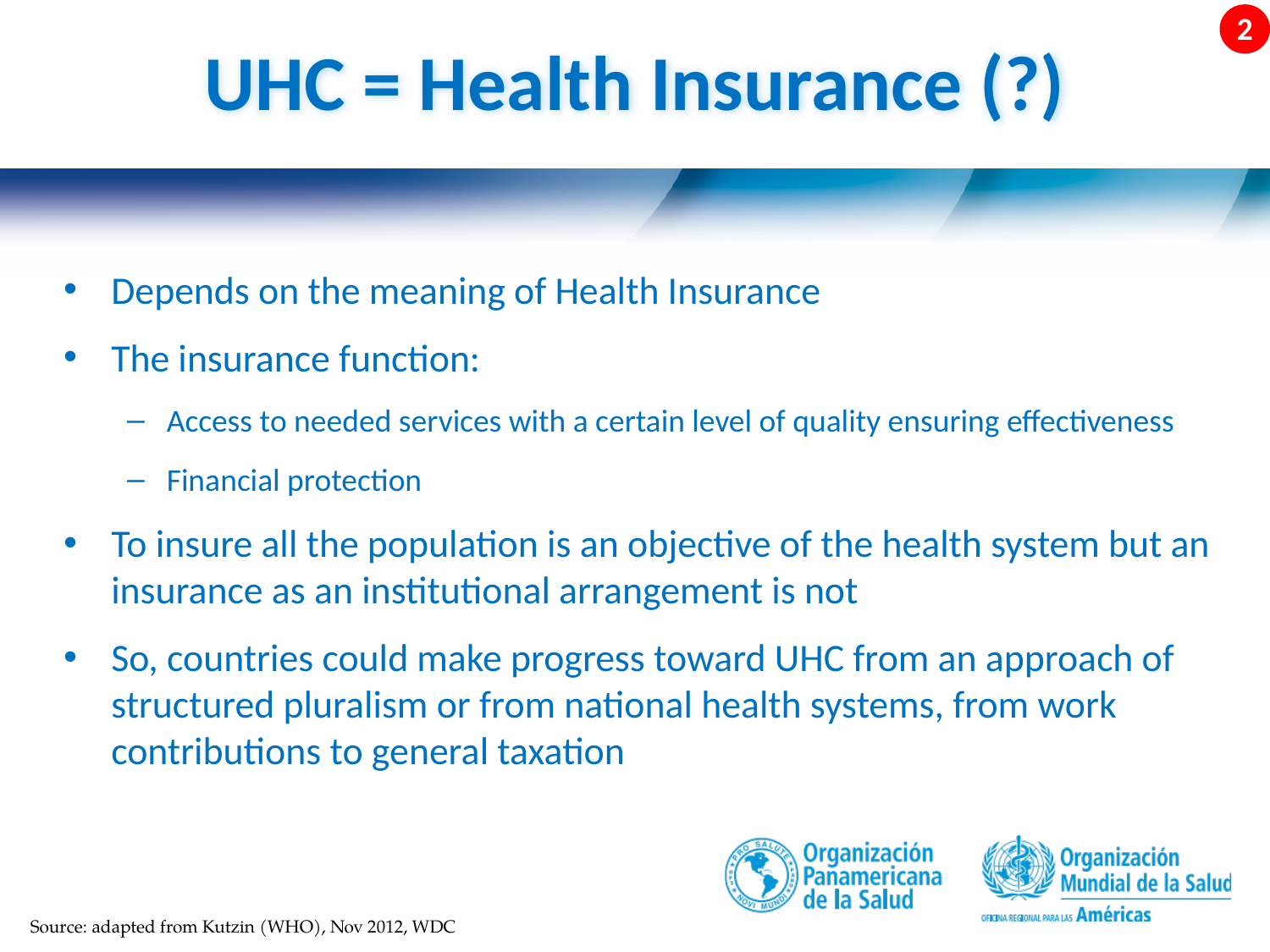

2

# UHC = Health Insurance (?)
Depends on the meaning of Health Insurance
The insurance function:
Access to needed services with a certain level of quality ensuring effectiveness
Financial protection
To insure all the population is an objective of the health system but an insurance as an institutional arrangement is not
So, countries could make progress toward UHC from an approach of structured pluralism or from national health systems, from work contributions to general taxation
Source: adapted from Kutzin (WHO), Nov 2012, WDC